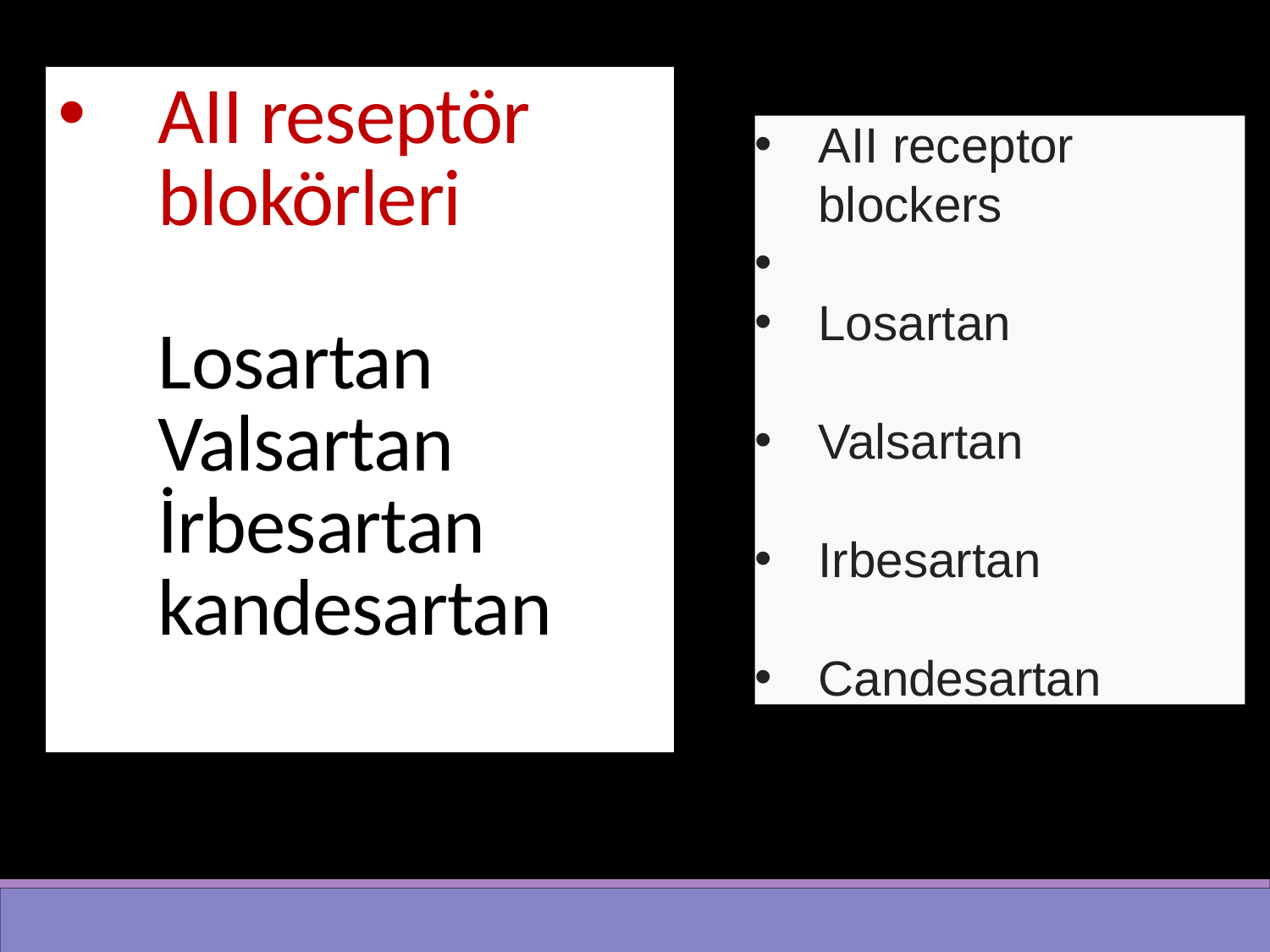

AII reseptör blokörleri
Losartan
Valsartan
İrbesartan
kandesartan
AII receptor blockers

Losartan

Valsartan

Irbesartan

Candesartan